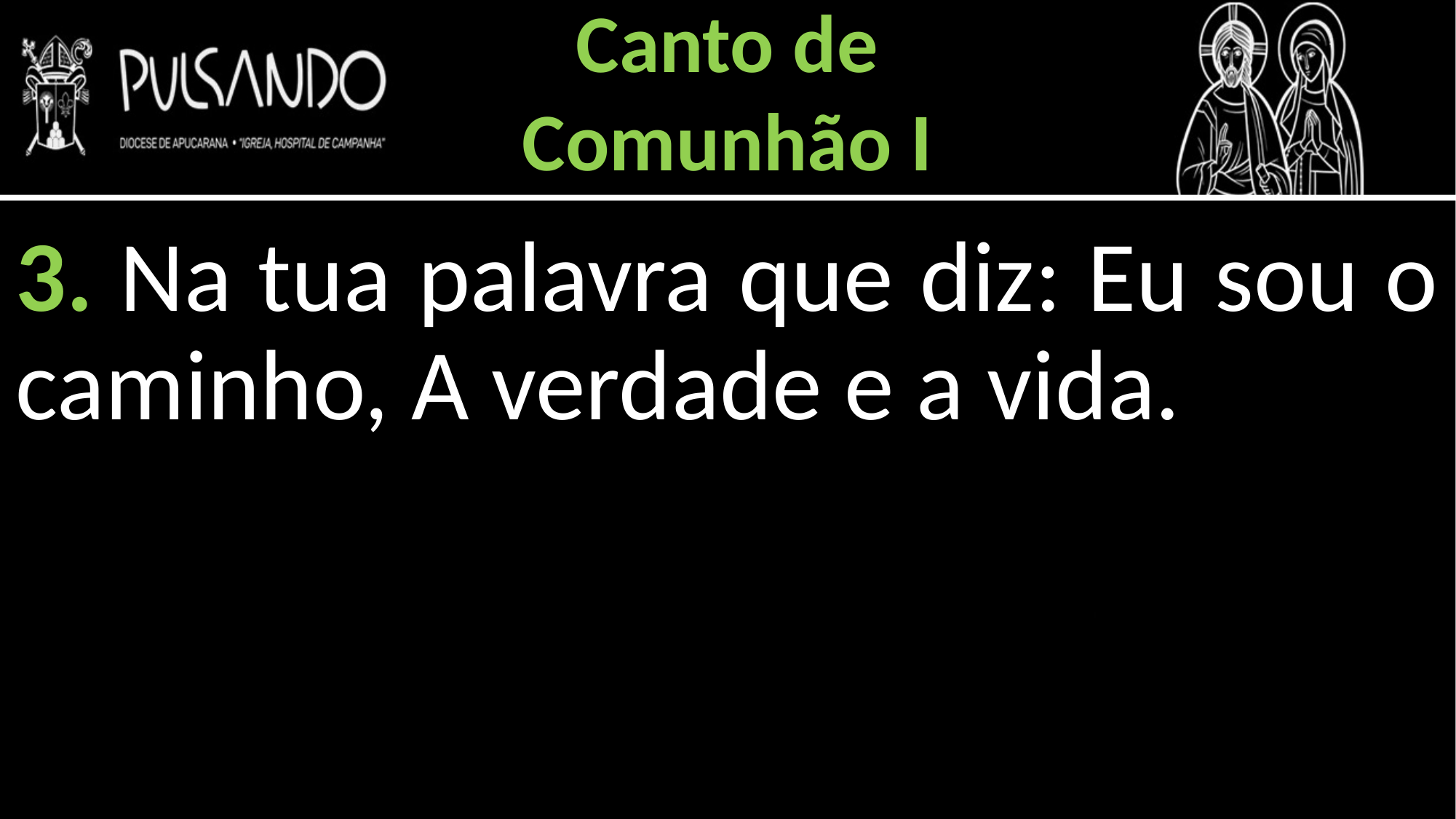

Canto de
Comunhão I
3. Na tua palavra que diz: Eu sou o caminho, A verdade e a vida.